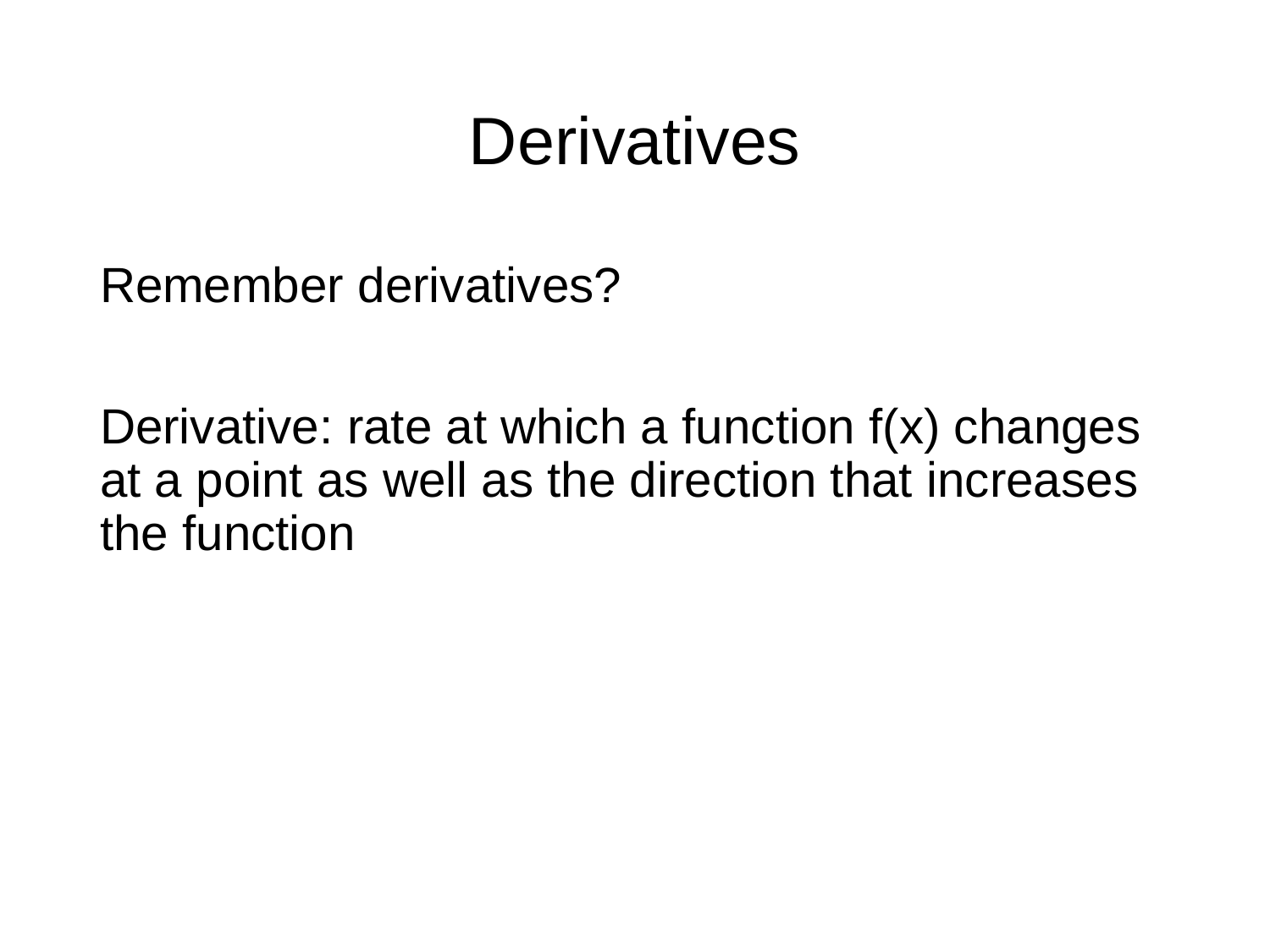

# Derivatives
Remember derivatives?

Derivative: rate at which a function f(x) changes at a point as well as the direction that increases the function